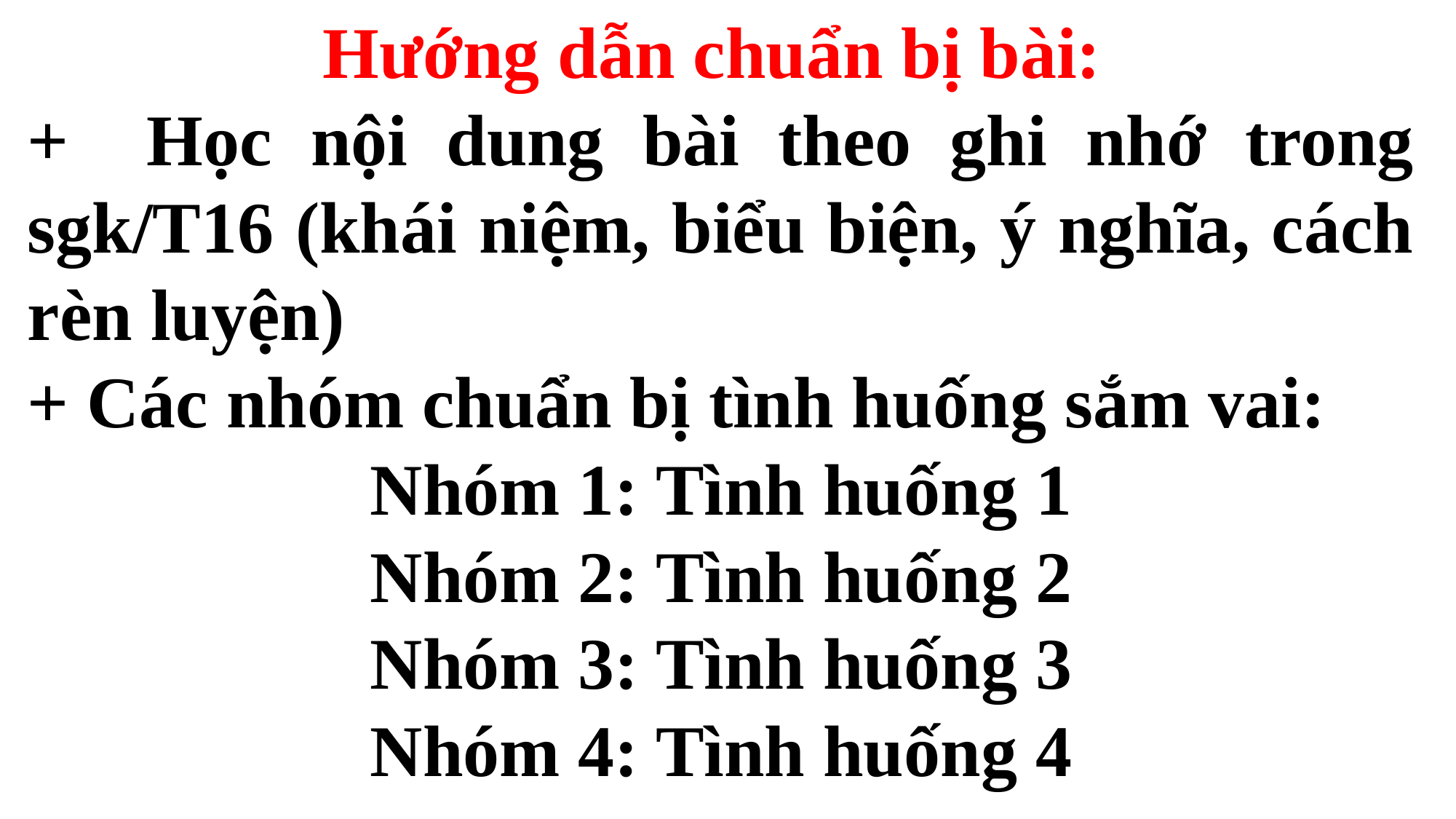

Hướng dẫn chuẩn bị bài:
+  Học nội dung bài theo ghi nhớ trong sgk/T16 (khái niệm, biểu biện, ý nghĩa, cách rèn luyện)
+ Các nhóm chuẩn bị tình huống sắm vai:
Nhóm 1: Tình huống 1
Nhóm 2: Tình huống 2
Nhóm 3: Tình huống 3
Nhóm 4: Tình huống 4